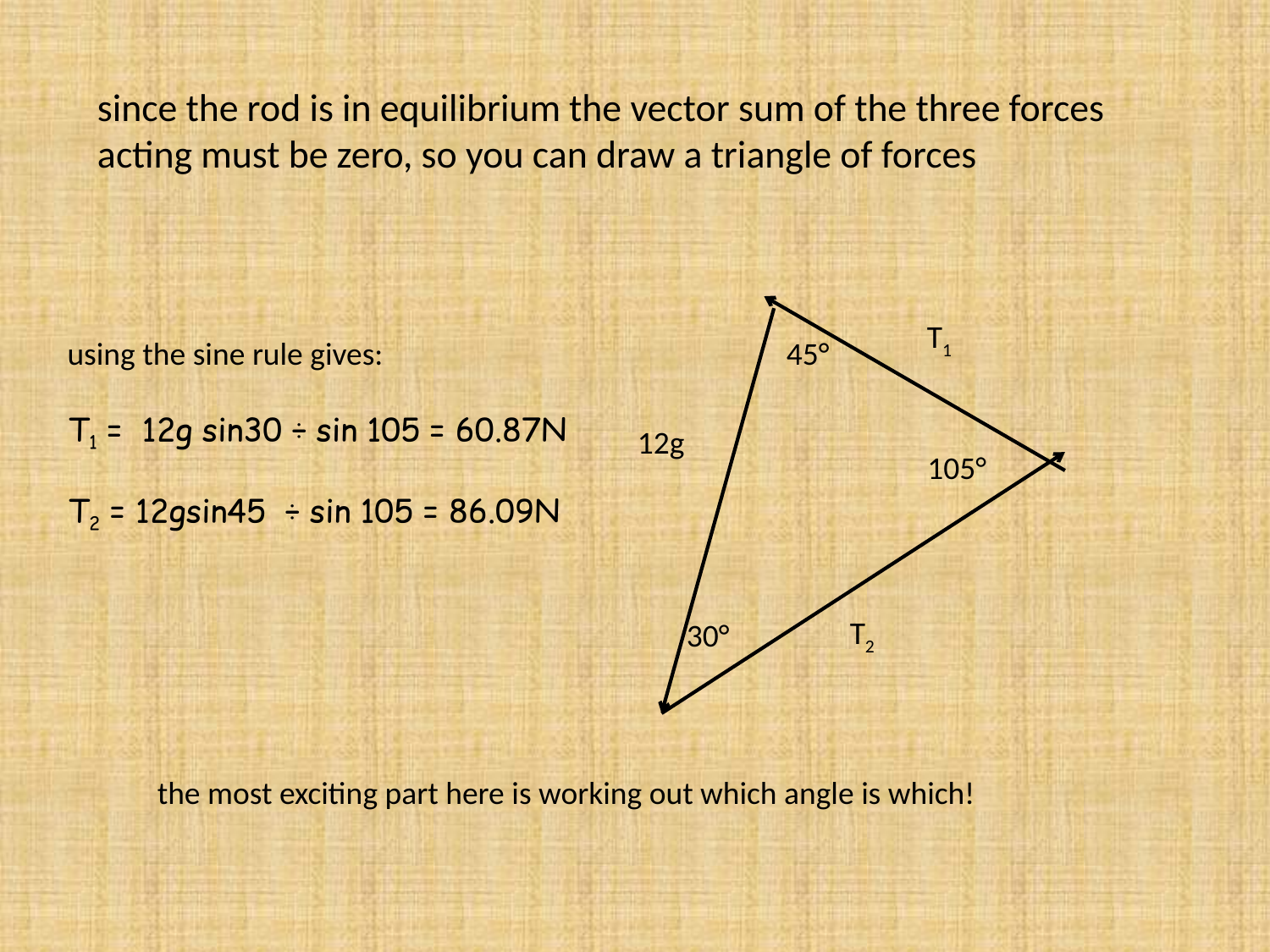

since the rod is in equilibrium the vector sum of the three forces acting must be zero, so you can draw a triangle of forces
T1
using the sine rule gives:

T1 =  12g sin30 ÷ sin 105 = 60.87N

T2 = 12gsin45  ÷ sin 105 = 86.09N

45°
12g
105°
T2
30°
the most exciting part here is working out which angle is which!